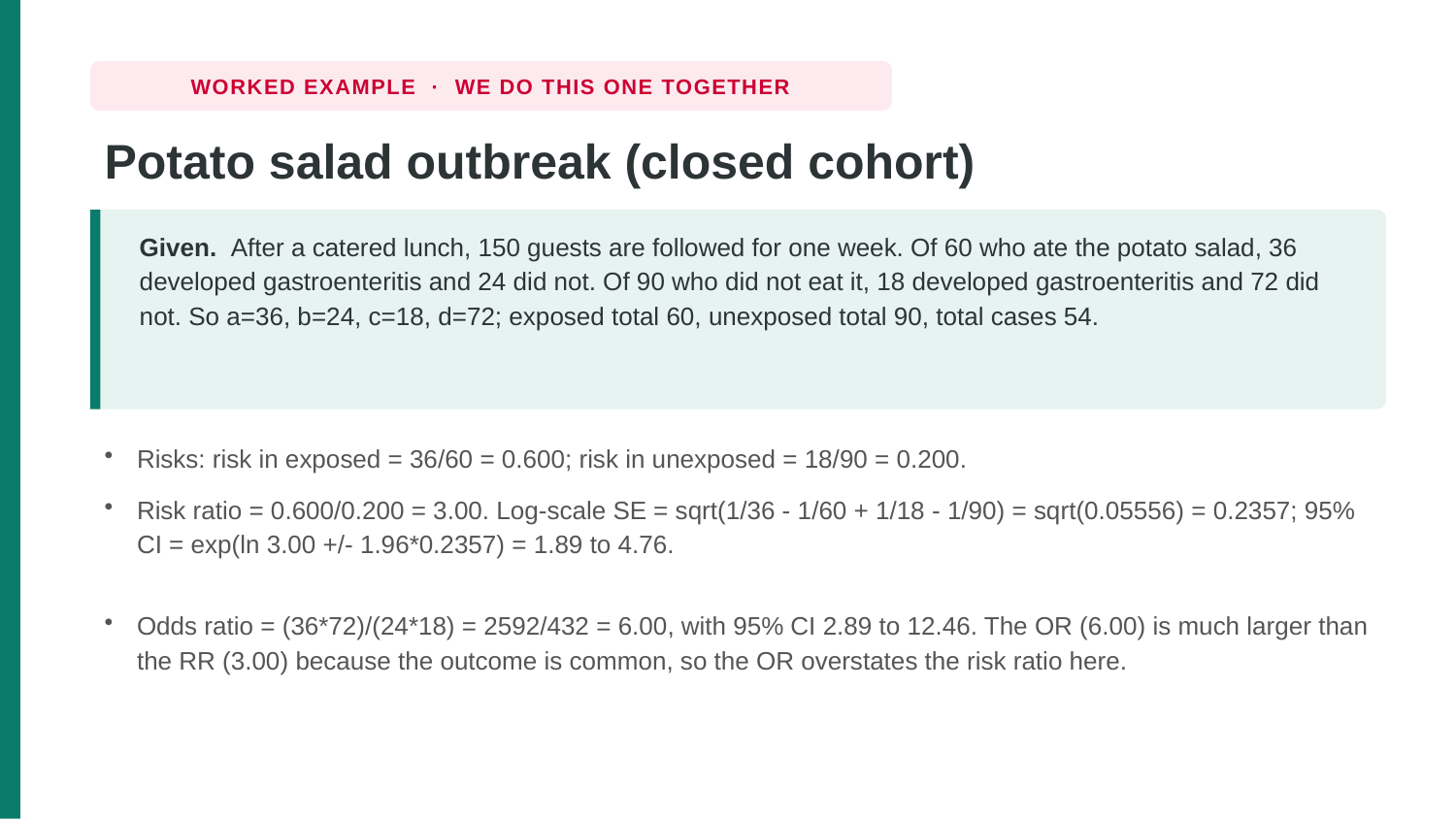

WORKED EXAMPLE  ·  WE DO THIS ONE TOGETHER
Potato salad outbreak (closed cohort)

Given.  After a catered lunch, 150 guests are followed for one week. Of 60 who ate the potato salad, 36 developed gastroenteritis and 24 did not. Of 90 who did not eat it, 18 developed gastroenteritis and 72 did not. So a=36, b=24, c=18, d=72; exposed total 60, unexposed total 90, total cases 54.
Risks: risk in exposed = 36/60 = 0.600; risk in unexposed = 18/90 = 0.200.
Risk ratio = 0.600/0.200 = 3.00. Log-scale SE = sqrt(1/36 - 1/60 + 1/18 - 1/90) = sqrt(0.05556) = 0.2357; 95% CI = exp(ln 3.00 +/- 1.96*0.2357) = 1.89 to 4.76.
Odds ratio = (36*72)/(24*18) = 2592/432 = 6.00, with 95% CI 2.89 to 12.46. The OR (6.00) is much larger than the RR (3.00) because the outcome is common, so the OR overstates the risk ratio here.